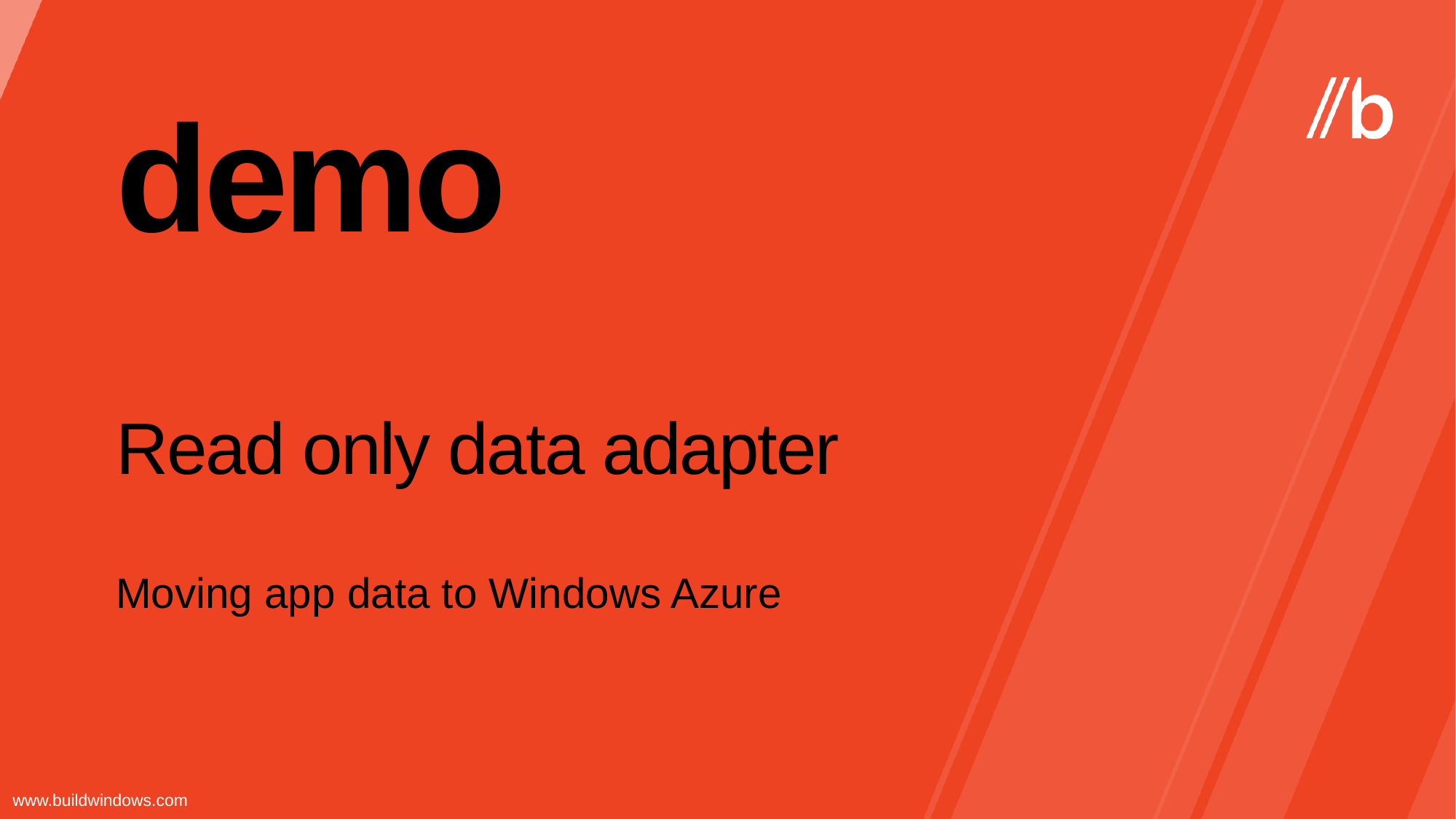

demo
# Read only data adapter
Moving app data to Windows Azure